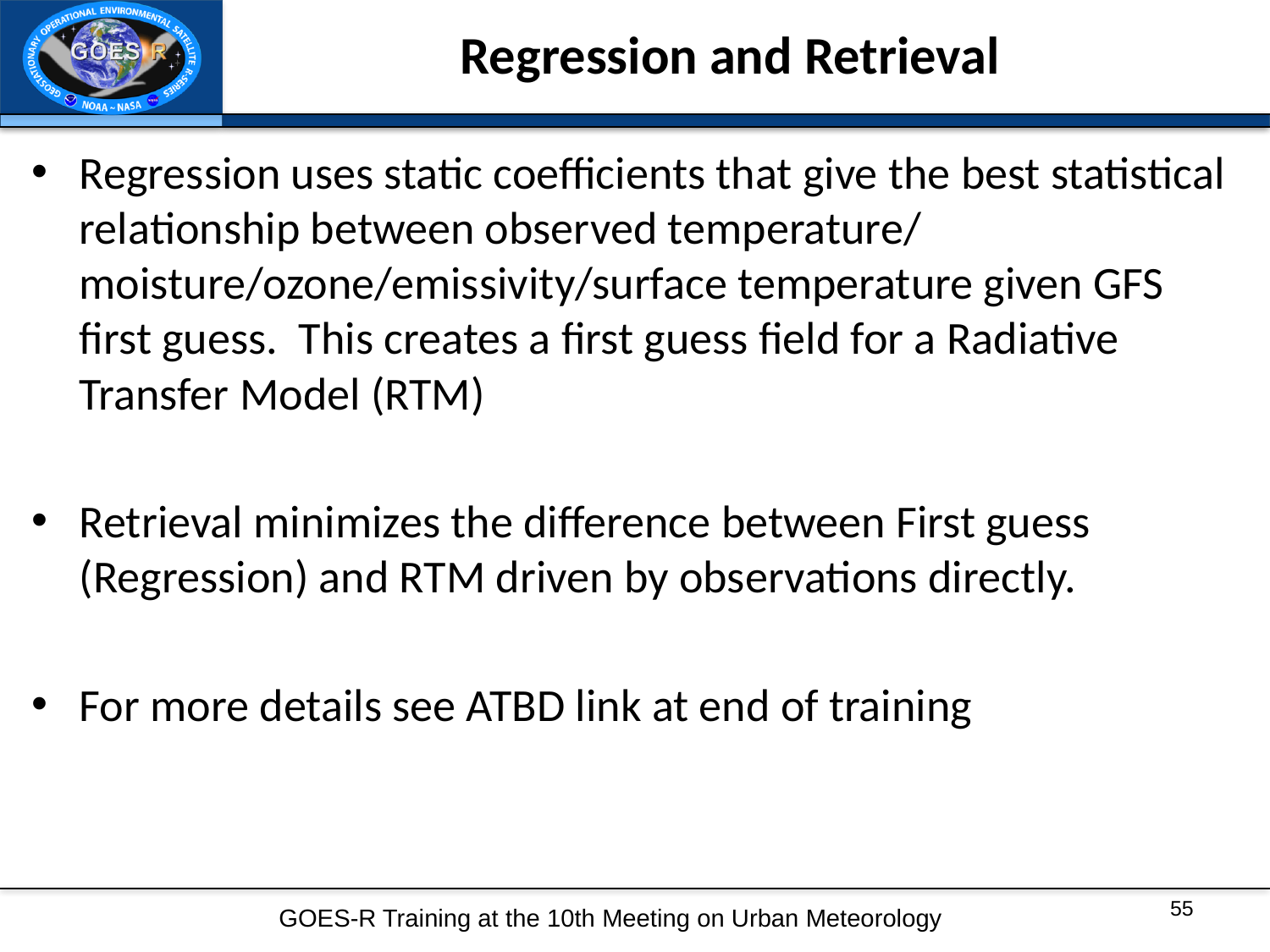

# Regression and Retrieval
Regression uses static coefficients that give the best statistical relationship between observed temperature/ moisture/ozone/emissivity/surface temperature given GFS first guess.  This creates a first guess field for a Radiative Transfer Model (RTM)

Retrieval minimizes the difference between First guess (Regression) and RTM driven by observations directly.

For more details see ATBD link at end of training

GOES-R Training at the 10th Meeting on Urban Meteorology
55